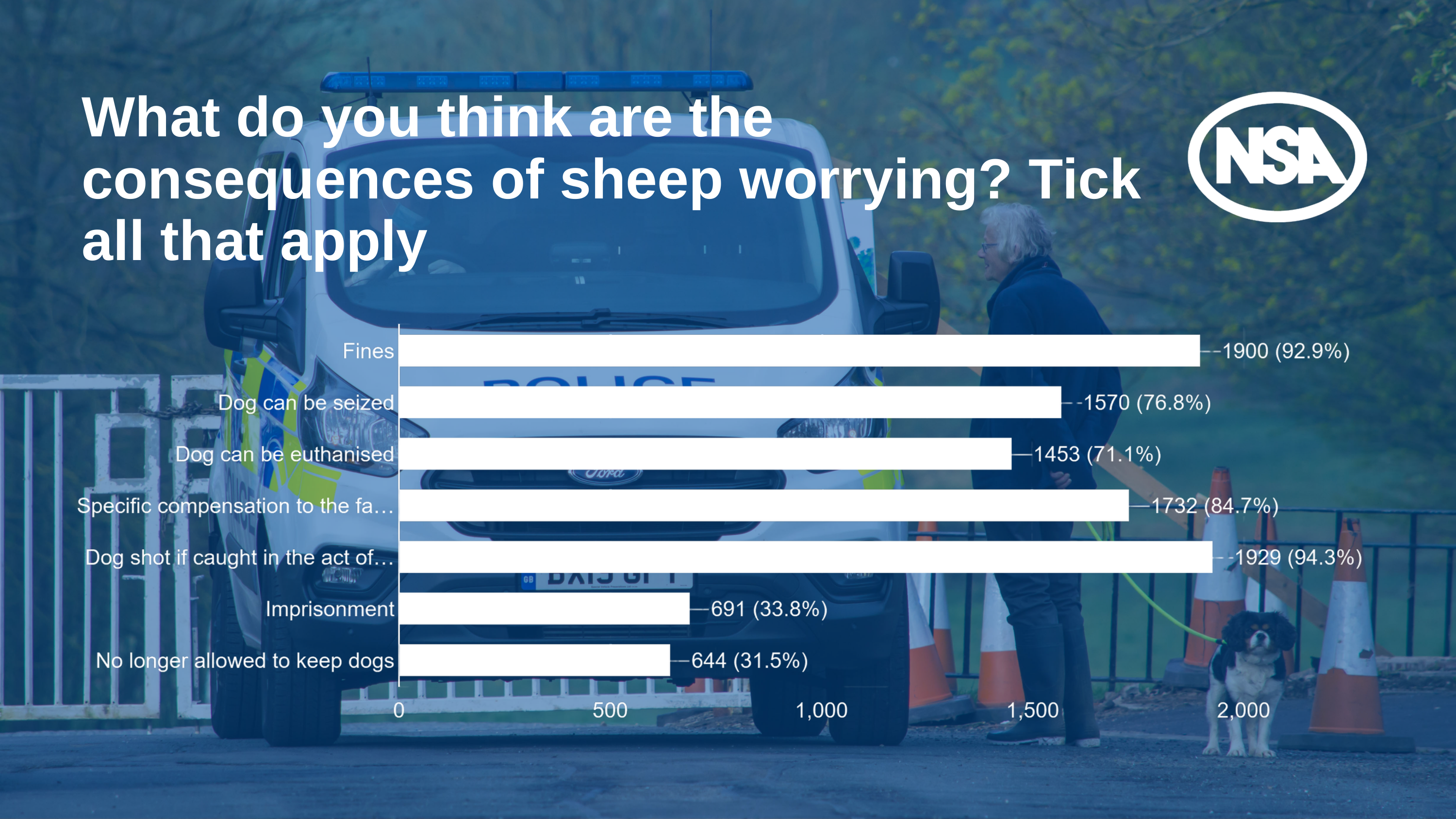

What do you think are the consequences of sheep worrying? Tick all that apply